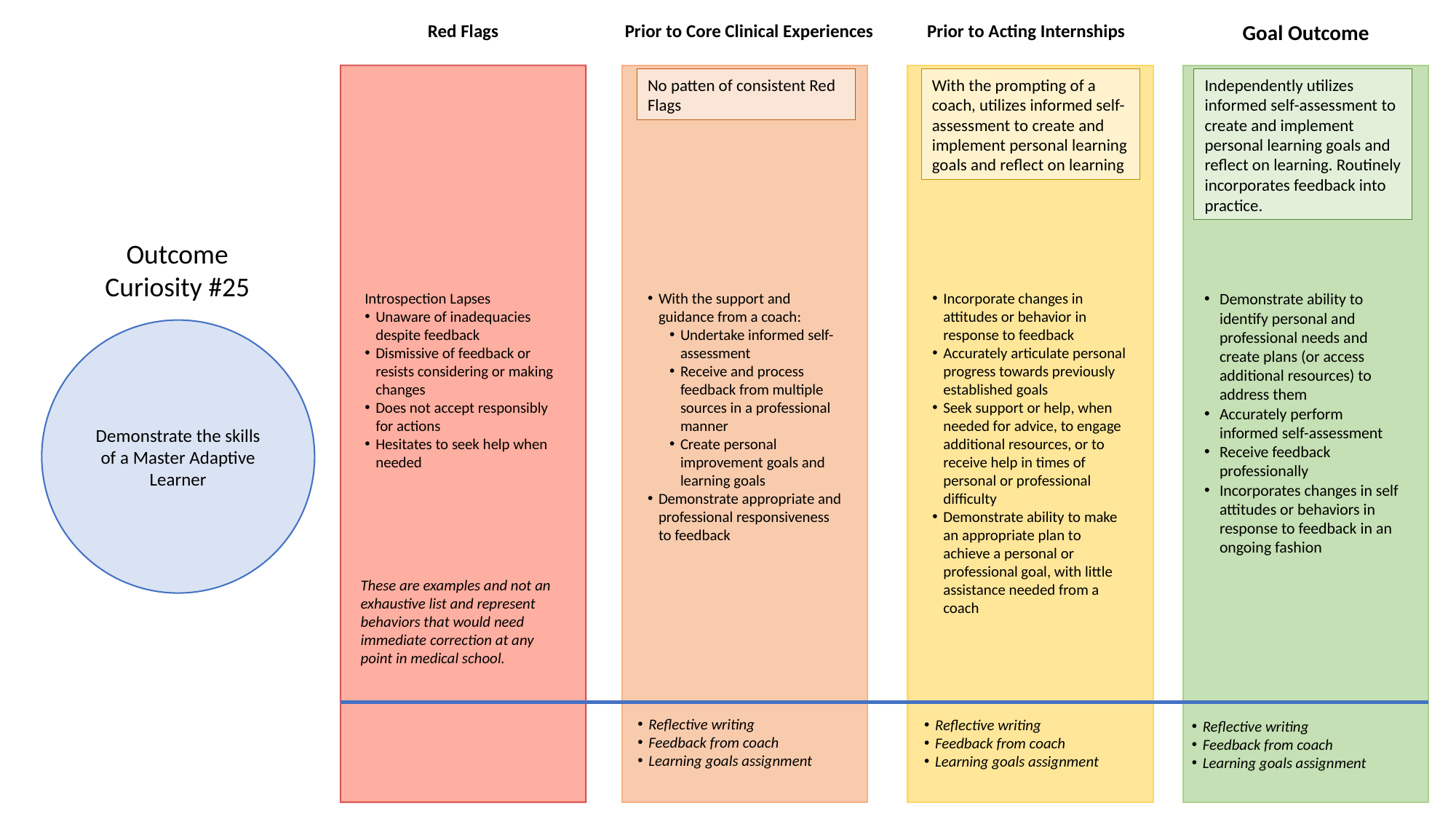

Red Flags
Prior to Core Clinical Experiences
Prior to Acting Internships
Goal Outcome

No patten of consistent Red Flags
With the prompting of a coach, utilizes informed self-assessment to create and implement personal learning goals and reflect on learning
Independently utilizes informed self-assessment to create and implement personal learning goals and reflect on learning. Routinely incorporates feedback into practice.
Outcome
Curiosity #25
Introspection Lapses
Unaware of inadequacies despite feedback
Dismissive of feedback or resists considering or making changes
Does not accept responsibly for actions
Hesitates to seek help when needed
With the support and guidance from a coach:
Undertake informed self-assessment
Receive and process feedback from multiple sources in a professional manner
Create personal improvement goals and learning goals
Demonstrate appropriate and professional responsiveness to feedback
Incorporate changes in attitudes or behavior in response to feedback
Accurately articulate personal progress towards previously established goals
Seek support or help, when needed for advice, to engage additional resources, or to receive help in times of personal or professional difficulty
Demonstrate ability to make an appropriate plan to achieve a personal or professional goal, with little assistance needed from a coach
Demonstrate ability to identify personal and professional needs and create plans (or access additional resources) to address them
Accurately perform informed self-assessment
Receive feedback professionally
Incorporates changes in self attitudes or behaviors in response to feedback in an ongoing fashion
Demonstrate the skills of a Master Adaptive Learner
These are examples and not an exhaustive list and represent behaviors that would need immediate correction at any point in medical school.
Reflective writing
Feedback from coach
Learning goals assignment
Reflective writing
Feedback from coach
Learning goals assignment
Reflective writing
Feedback from coach
Learning goals assignment